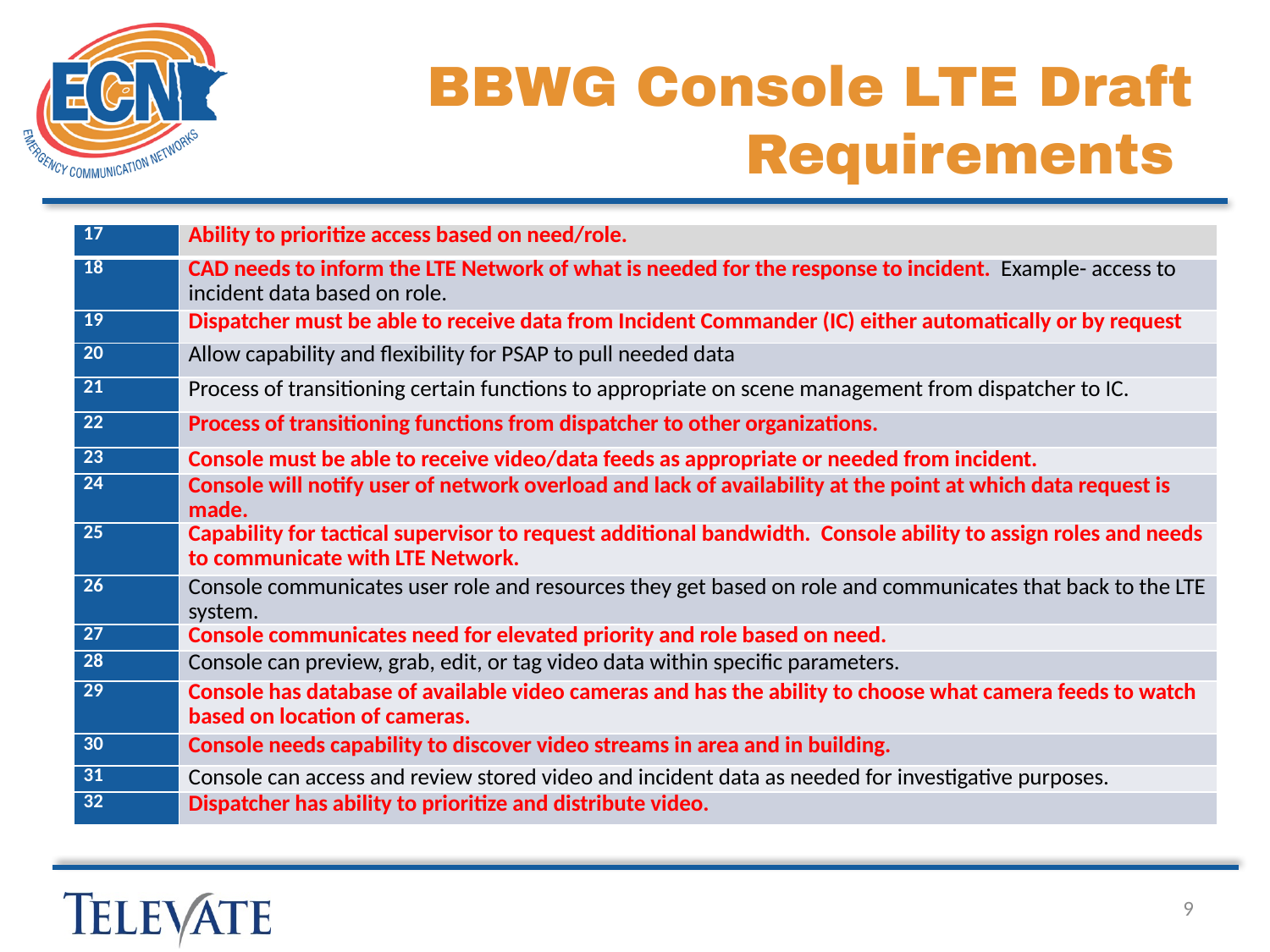

# BBWG Console LTE Draft Requirements
| 17 | Ability to prioritize access based on need/role. |
| --- | --- |
| 18 | CAD needs to inform the LTE Network of what is needed for the response to incident. Example- access to incident data based on role. |
| 19 | Dispatcher must be able to receive data from Incident Commander (IC) either automatically or by request |
| 20 | Allow capability and flexibility for PSAP to pull needed data |
| 21 | Process of transitioning certain functions to appropriate on scene management from dispatcher to IC. |
| 22 | Process of transitioning functions from dispatcher to other organizations. |
| 23 | Console must be able to receive video/data feeds as appropriate or needed from incident. |
| 24 | Console will notify user of network overload and lack of availability at the point at which data request is made. |
| 25 | Capability for tactical supervisor to request additional bandwidth. Console ability to assign roles and needs to communicate with LTE Network. |
| 26 | Console communicates user role and resources they get based on role and communicates that back to the LTE system. |
| 27 | Console communicates need for elevated priority and role based on need. |
| 28 | Console can preview, grab, edit, or tag video data within specific parameters. |
| 29 | Console has database of available video cameras and has the ability to choose what camera feeds to watch based on location of cameras. |
| 30 | Console needs capability to discover video streams in area and in building. |
| 31 | Console can access and review stored video and incident data as needed for investigative purposes. |
| 32 | Dispatcher has ability to prioritize and distribute video. |